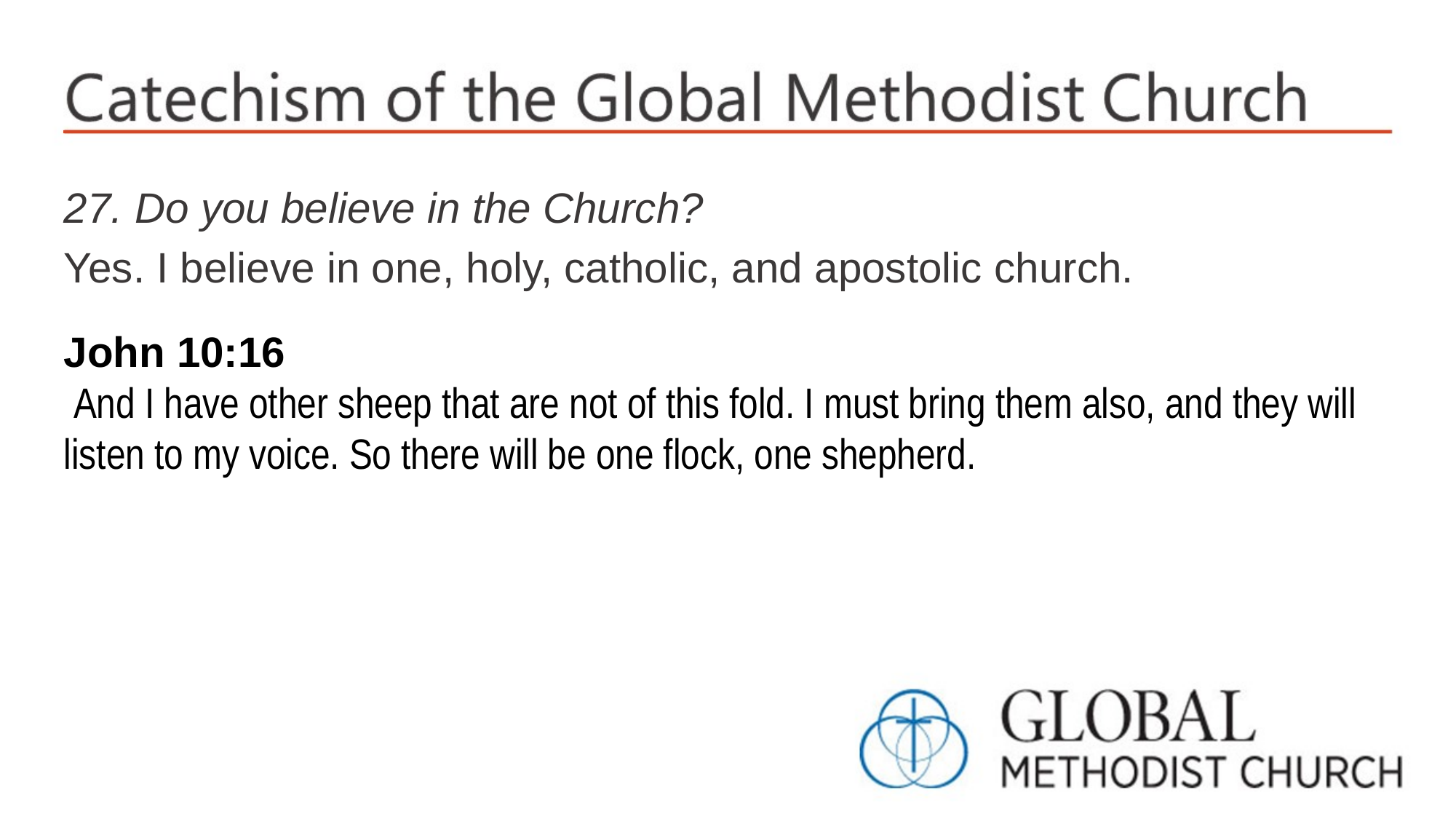

27. Do you believe in the Church?
Yes. I believe in one, holy, catholic, and apostolic church.
John 10:16
 And I have other sheep that are not of this fold. I must bring them also, and they will listen to my voice. So there will be one flock, one shepherd.